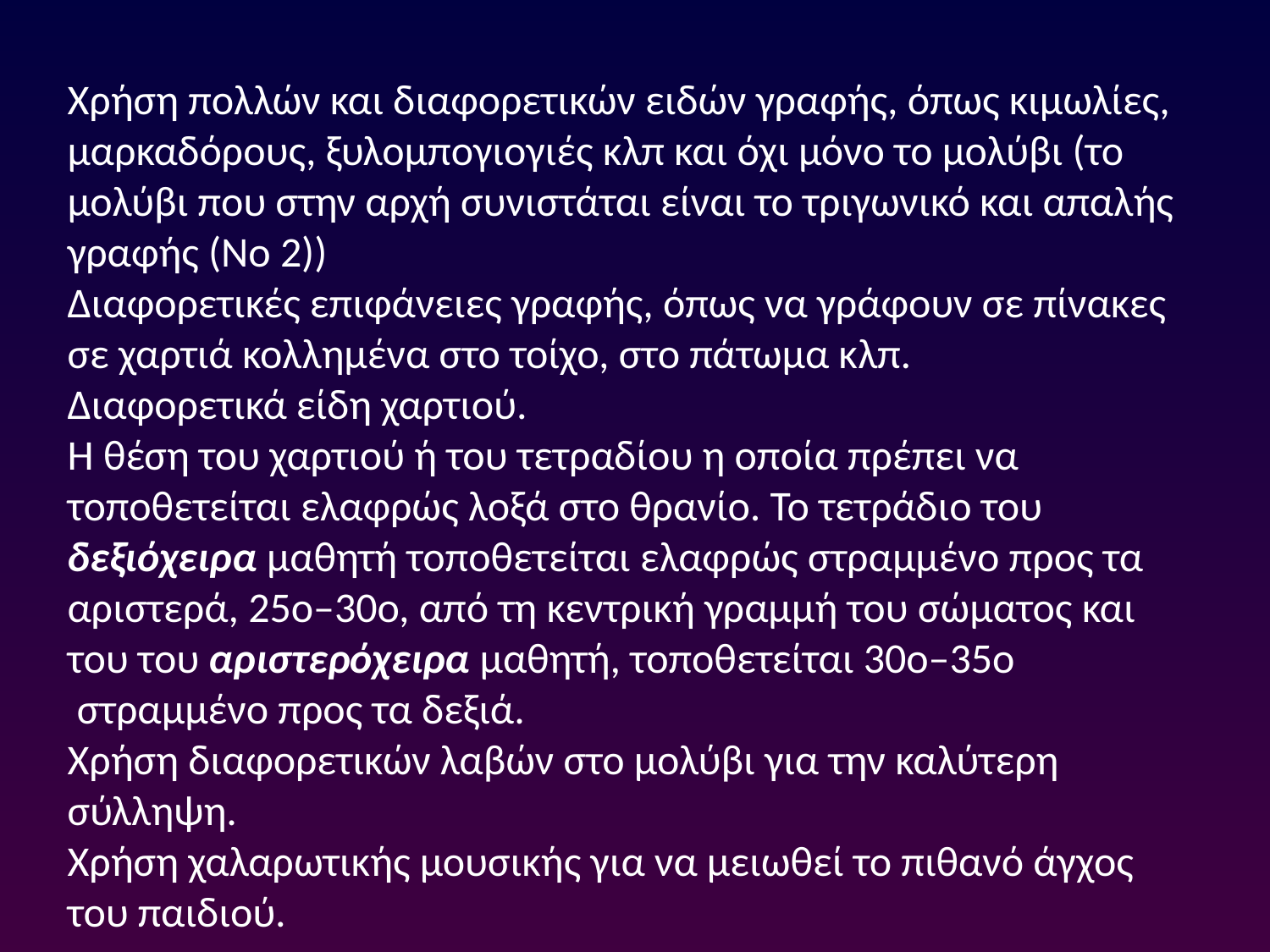

Χρήση πολλών και διαφορετικών ειδών γραφής, όπως κιμωλίες, μαρκαδόρους, ξυλομπογιογιές κλπ και όχι μόνο το μολύβι (το μολύβι που στην αρχή συνιστάται είναι το τριγωνικό και απαλής γραφής (Νο 2))
Διαφορετικές επιφάνειες γραφής, όπως να γράφουν σε πίνακες σε χαρτιά κολλημένα στο τοίχο, στο πάτωμα κλπ.
Διαφορετικά είδη χαρτιού.
Η θέση του χαρτιού ή του τετραδίου η οποία πρέπει να τοποθετείται ελαφρώς λοξά στο θρανίο. Το τετράδιο του δεξιόχειρα μαθητή τοποθετείται ελαφρώς στραμμένο προς τα αριστερά, 25ο–30ο, από τη κεντρική γραμμή του σώματος και του του αριστερόχειρα μαθητή, τοποθετείται 30ο–35ο  στραμμένο προς τα δεξιά.
Χρήση διαφορετικών λαβών στο μολύβι για την καλύτερη σύλληψη.
Χρήση χαλαρωτικής μουσικής για να μειωθεί το πιθανό άγχος του παιδιού.